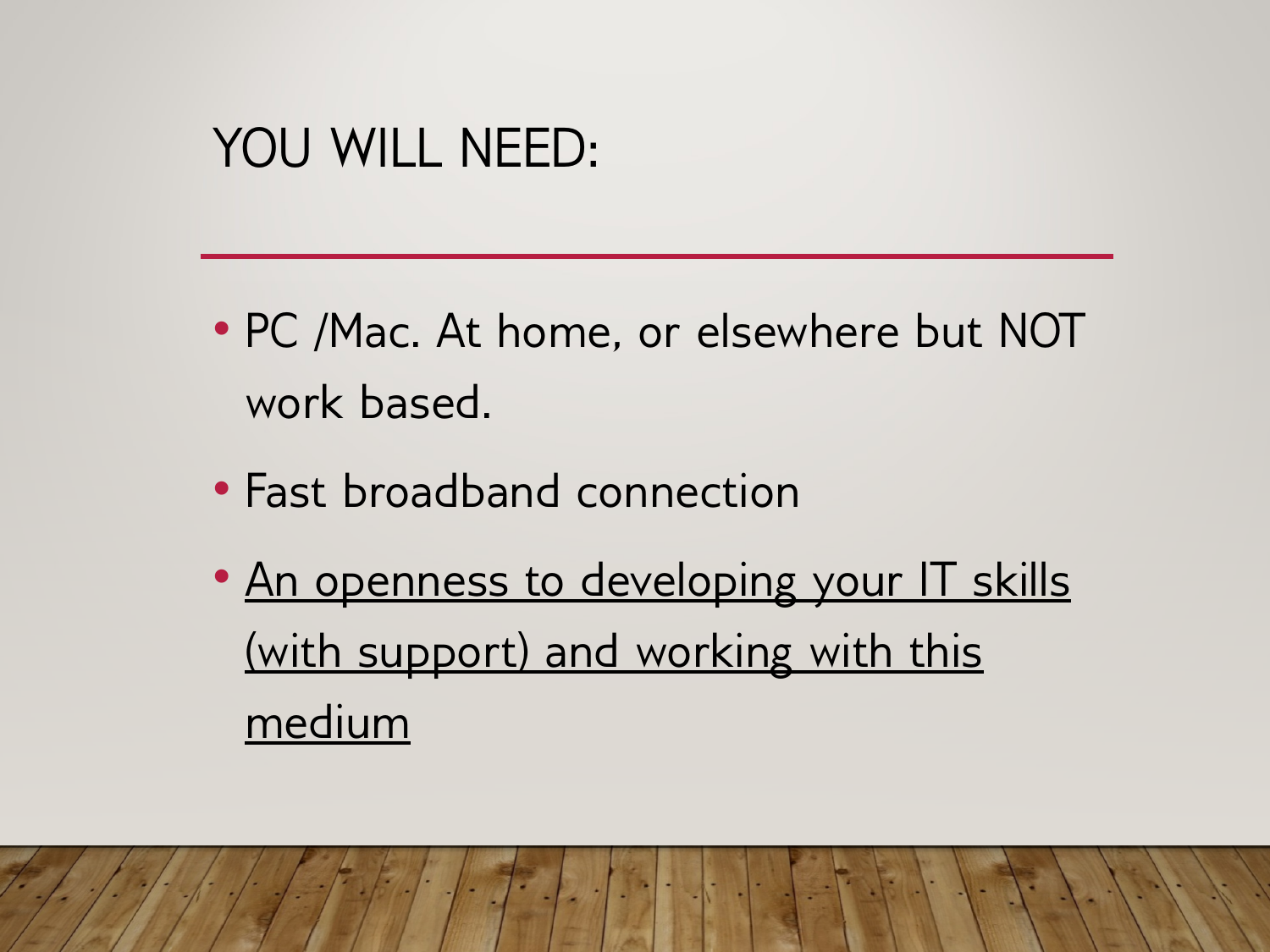

# You will need:
PC /Mac. At home, or elsewhere but NOT work based.
Fast broadband connection
An openness to developing your IT skills (with support) and working with this medium